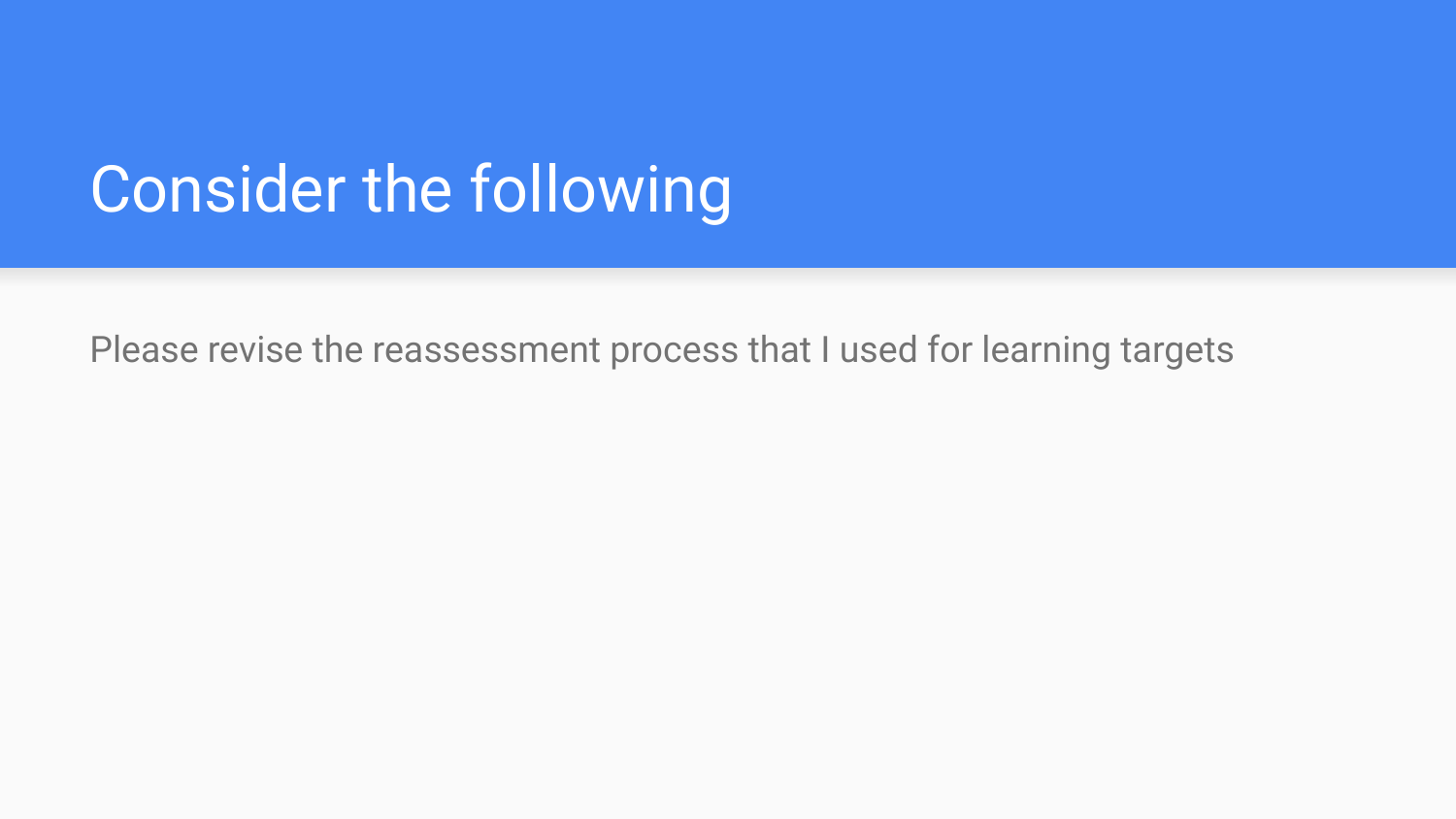

# Consider the following
Please revise the reassessment process that I used for learning targets